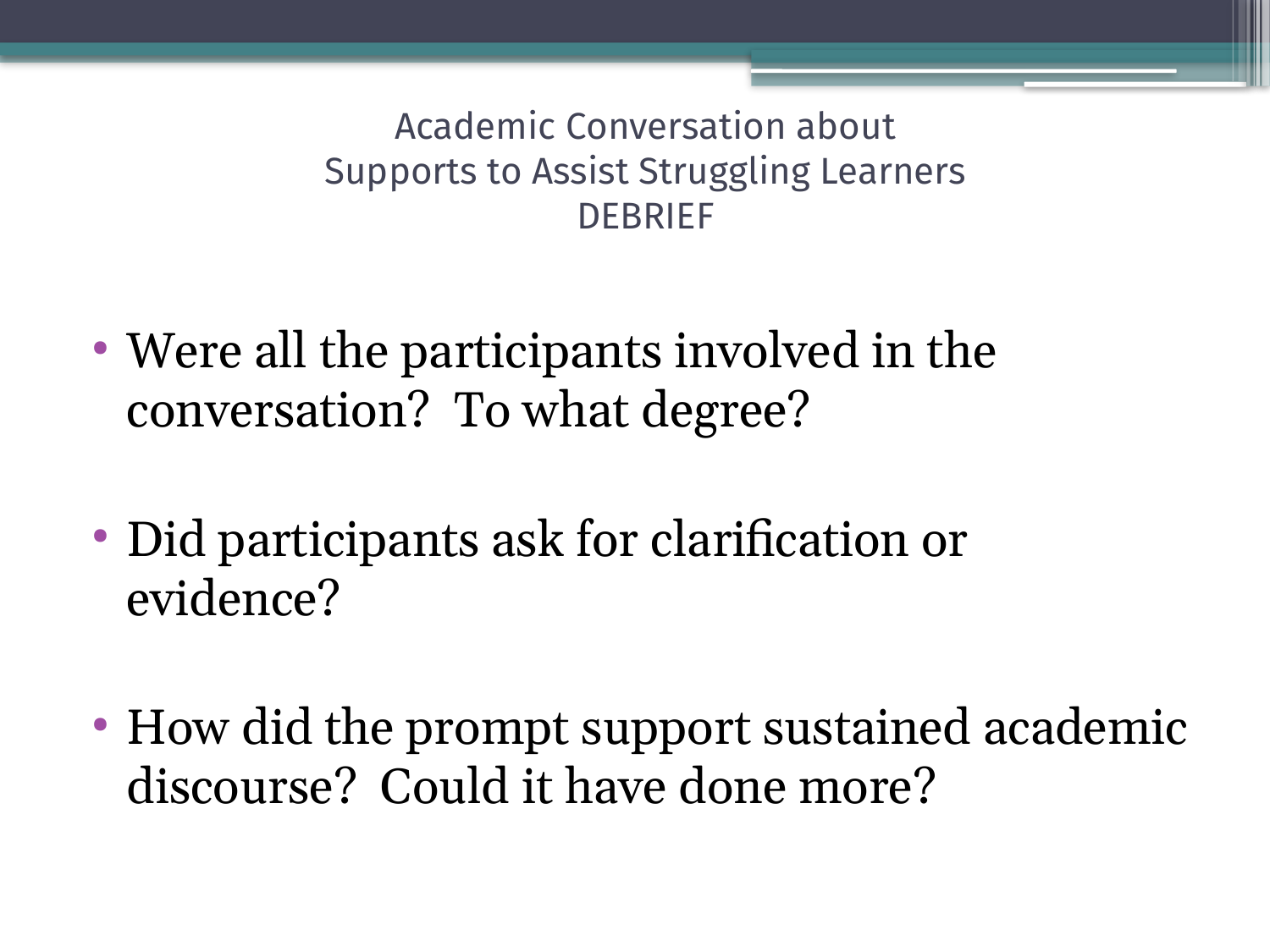

# Academic Conversation about Supports to Assist Struggling Learners DEBRIEF
Were all the participants involved in the conversation?  To what degree?

Did participants ask for clarification or evidence?

How did the prompt support sustained academic discourse?  Could it have done more?